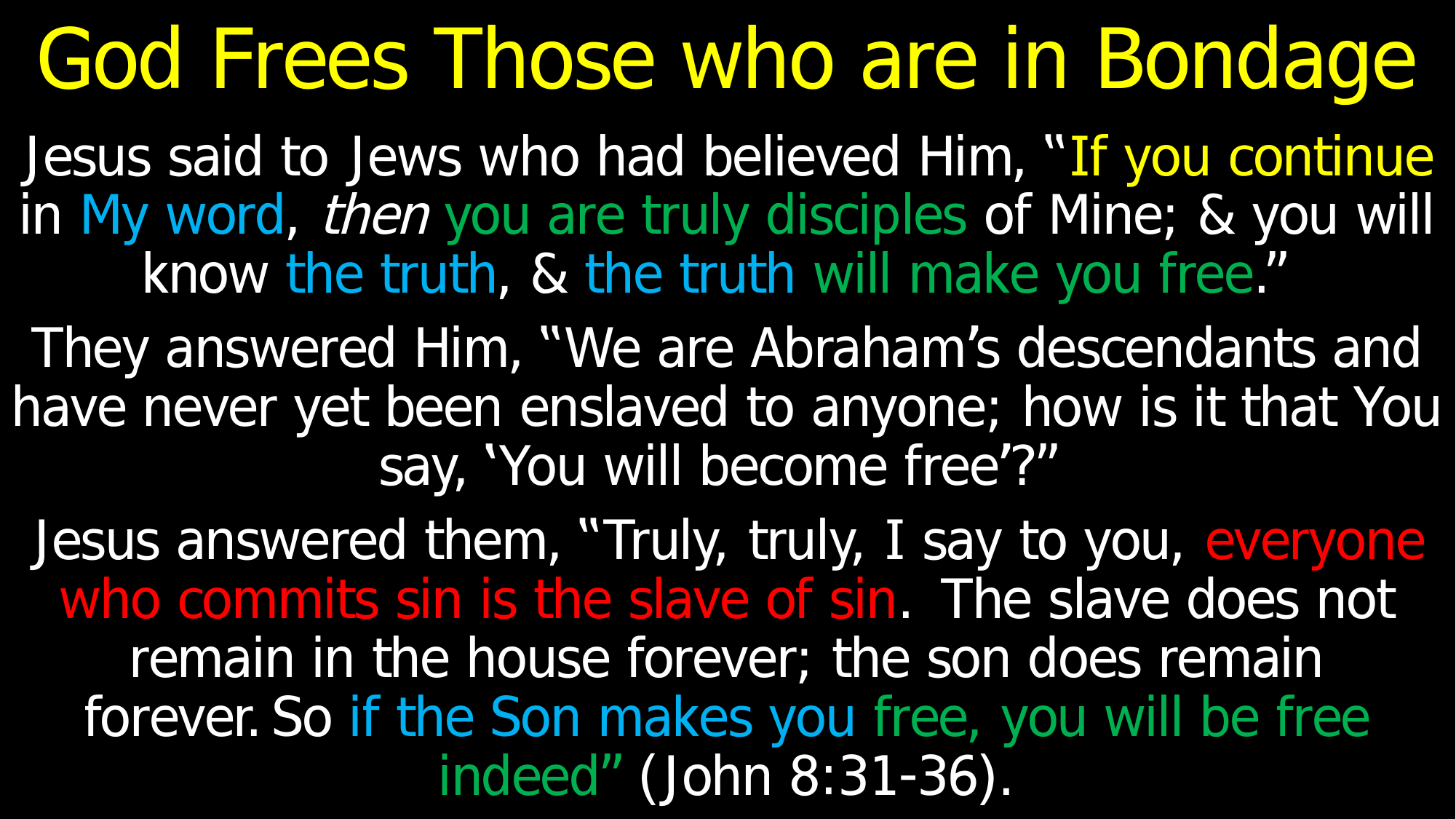

# God Frees Those who are in Bondage
Jesus said to Jews who had believed Him, “If you continue in My word, then you are truly disciples of Mine; & you will know the truth, & the truth will make you free.”
They answered Him, “We are Abraham’s descendants and have never yet been enslaved to anyone; how is it that You say, ‘You will become free’?”
Jesus answered them, “Truly, truly, I say to you, everyone who commits sin is the slave of sin.  The slave does not remain in the house forever; the son does remain forever. So if the Son makes you free, you will be free indeed” (John 8:31-36).